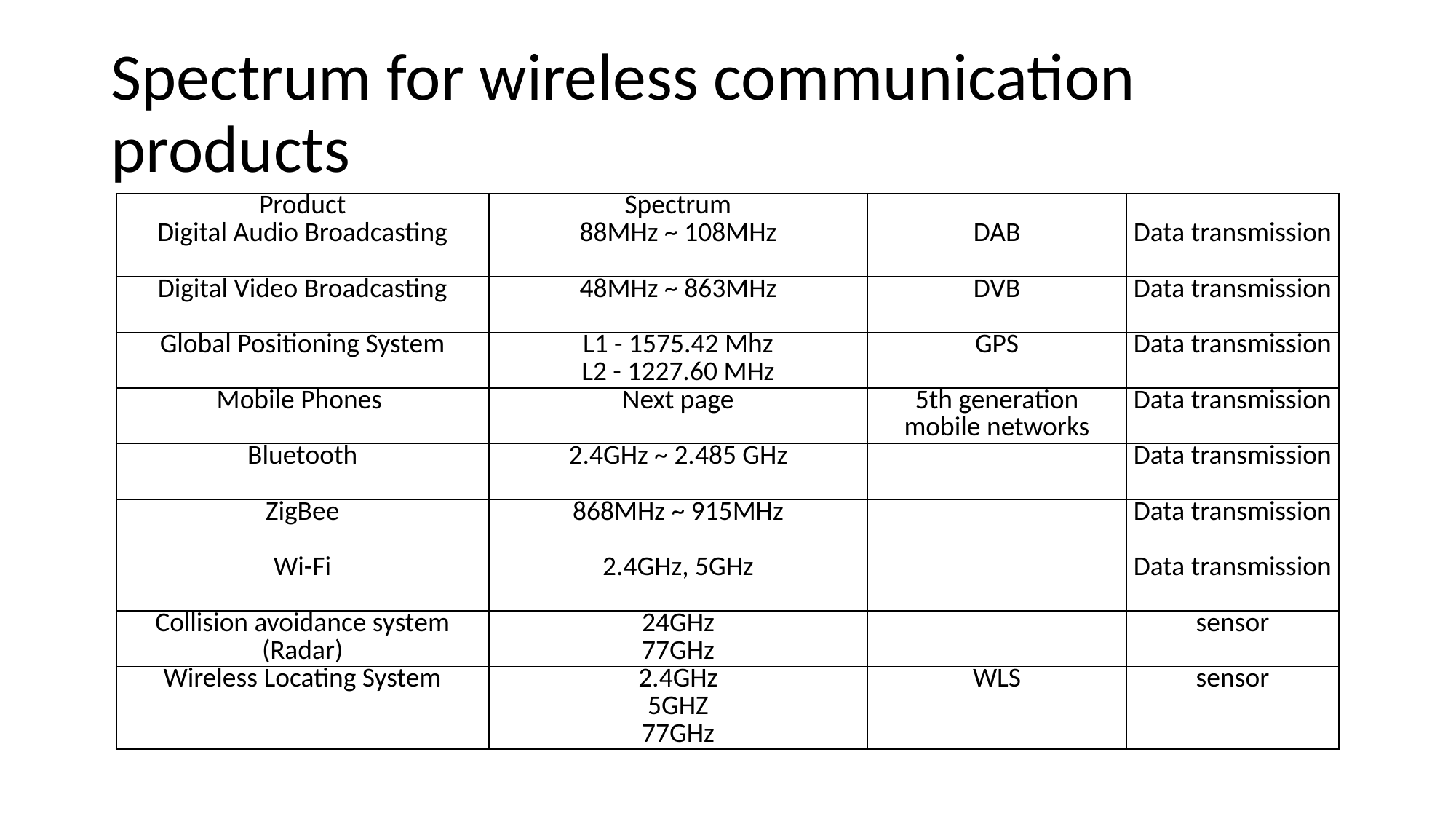

# Spectrum for wireless communication products
| Product | Spectrum |  |  |
| --- | --- | --- | --- |
| Digital Audio Broadcasting | 88MHz ~ 108MHz | DAB | Data transmission |
| Digital Video Broadcasting | 48MHz ~ 863MHz | DVB | Data transmission |
| Global Positioning System | L1 - 1575.42 Mhz L2 - 1227.60 MHz | GPS | Data transmission |
| Mobile Phones | Next page | 5th generation mobile networks | Data transmission |
| Bluetooth | 2.4GHz ~ 2.485 GHz |  | Data transmission |
| ZigBee | 868MHz ~ 915MHz |  | Data transmission |
| Wi-Fi | 2.4GHz, 5GHz |  | Data transmission |
| Collision avoidance system (Radar) | 24GHz 77GHz |  | sensor |
| Wireless Locating System | 2.4GHz 5GHZ 77GHz | WLS | sensor |